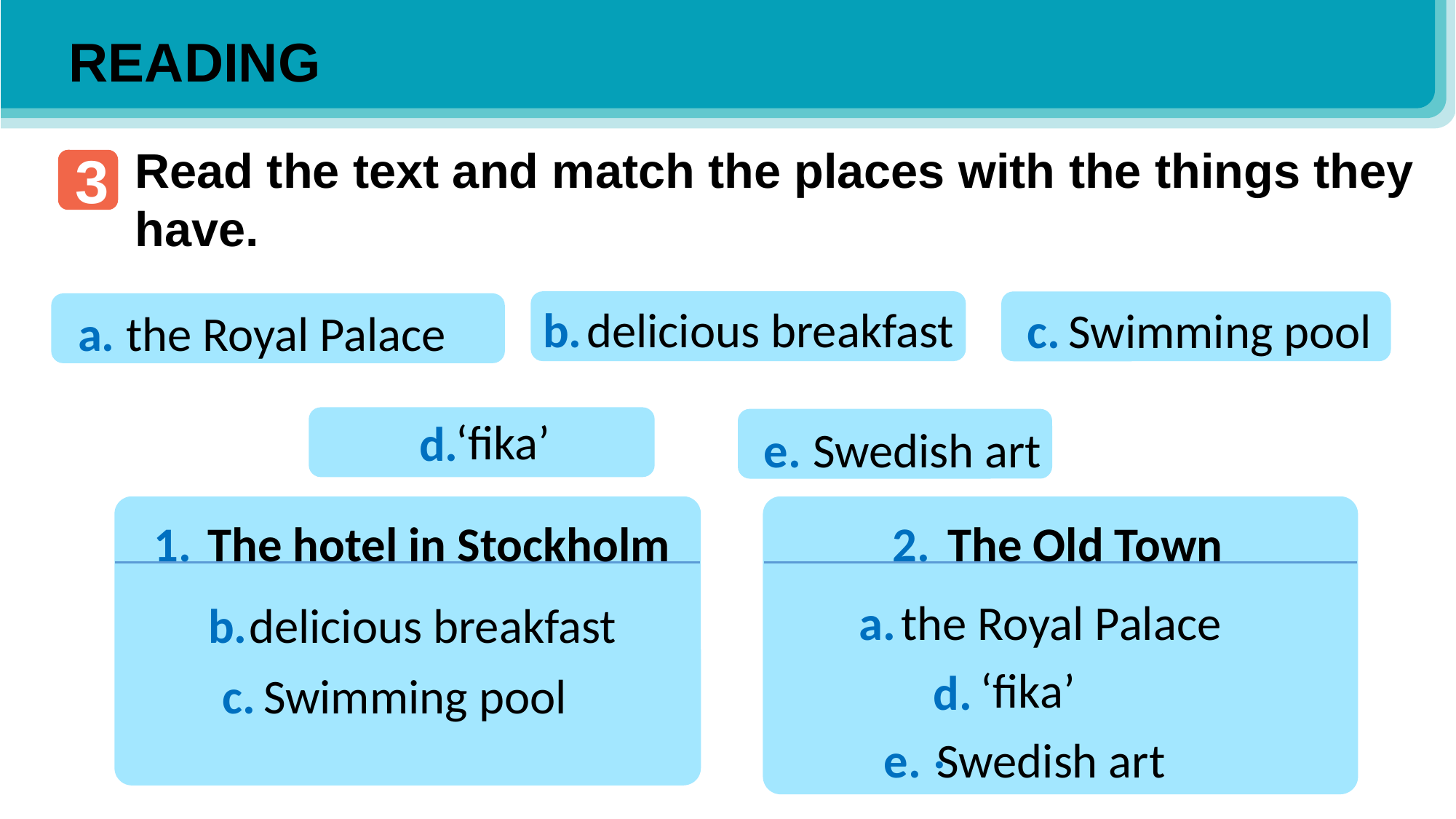

READING
Read the text and match the places with the things they have.
3

delicious breakfast
b.

Swimming pool
c.

the Royal Palace
a.
‘fika’
d.

Swedish art
e.

1.
The hotel in Stockholm

The Old Town
2.

the Royal Palace
a.

delicious breakfast
b.

‘fika’
d..

Swimming pool
c.

Swedish art
e.